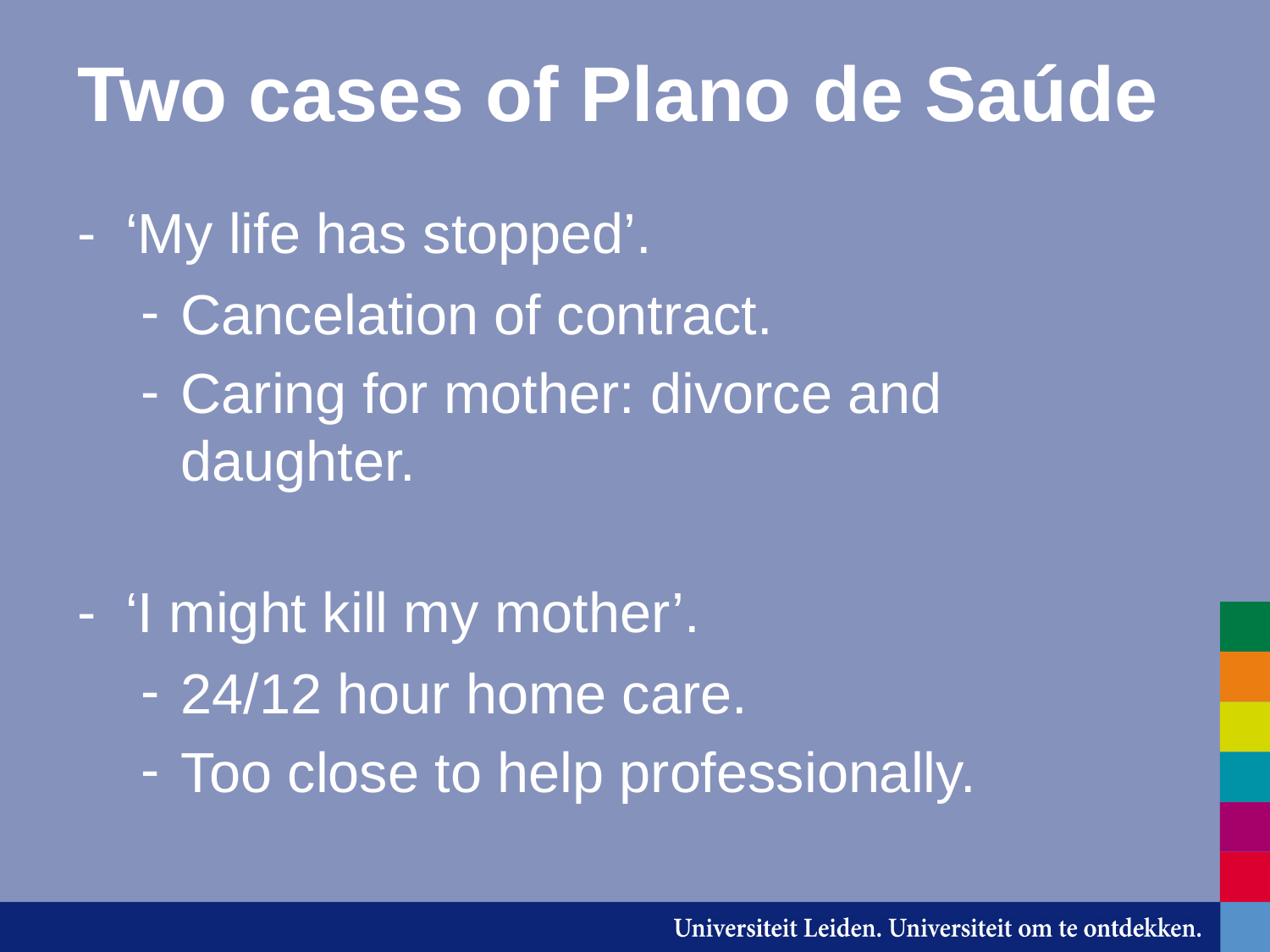

# Two cases of Plano de Saúde
‘My life has stopped’.
Cancelation of contract.
Caring for mother: divorce and daughter.

‘I might kill my mother’.
24/12 hour home care.
Too close to help professionally.